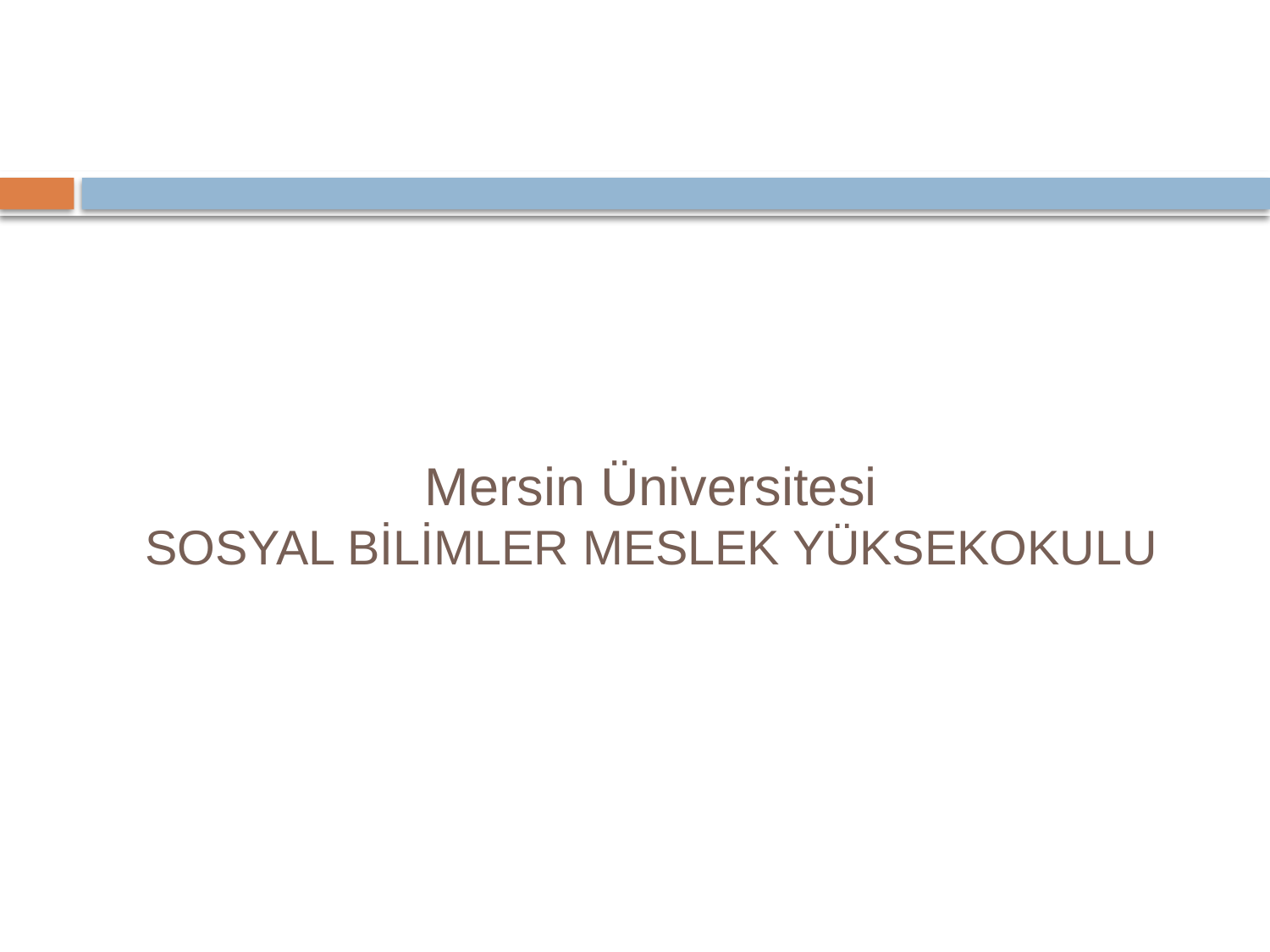

# Mersin Üniversitesi SOSYAL BİLİMLER MESLEK YÜKSEKOKULU